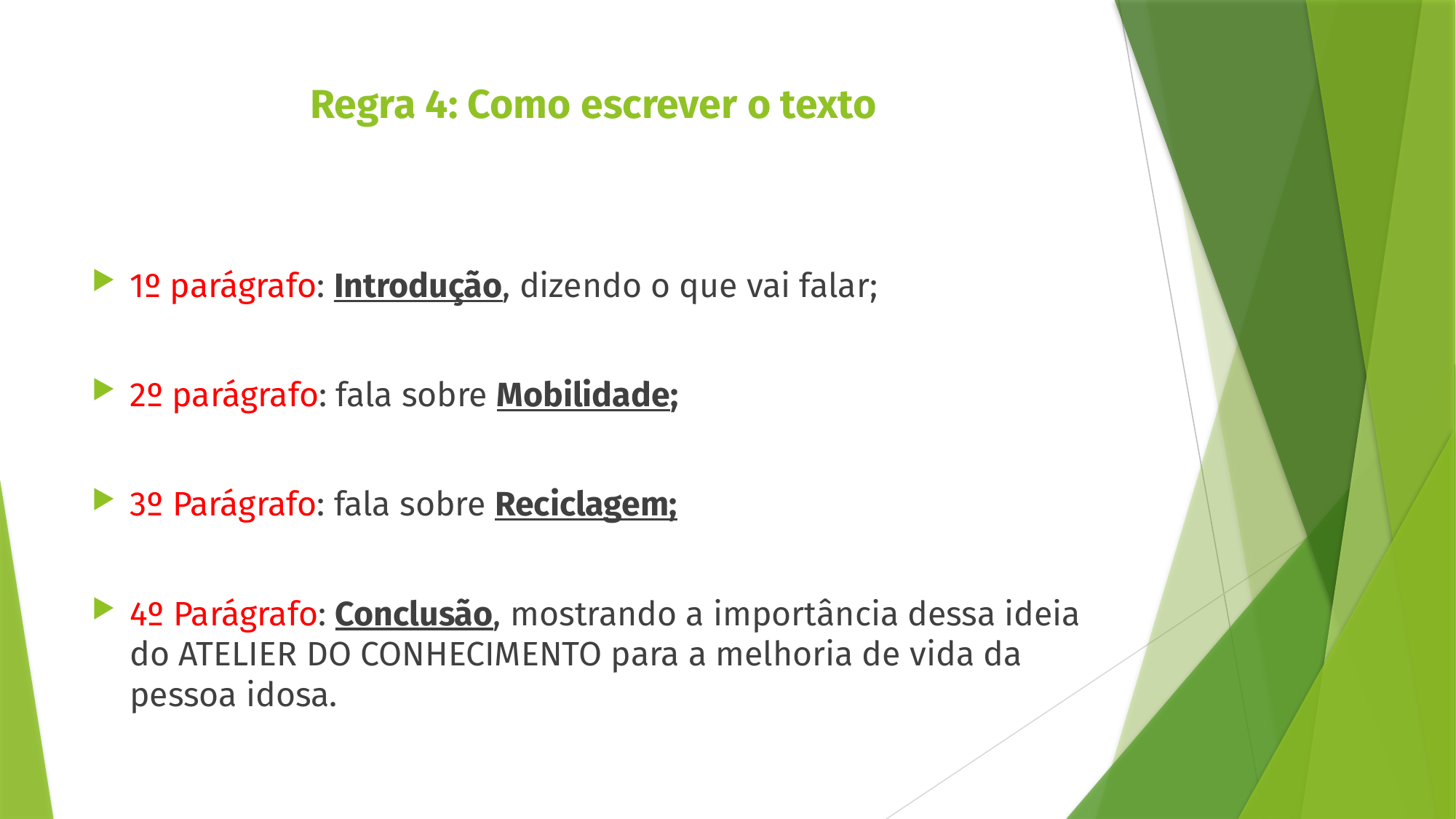

# Regra 4: Como escrever o texto
1º parágrafo: Introdução, dizendo o que vai falar;

2º parágrafo: fala sobre Mobilidade;

3º Parágrafo: fala sobre Reciclagem;

4º Parágrafo: Conclusão, mostrando a importância dessa ideia do ATELIER DO CONHECIMENTO para a melhoria de vida da pessoa idosa.